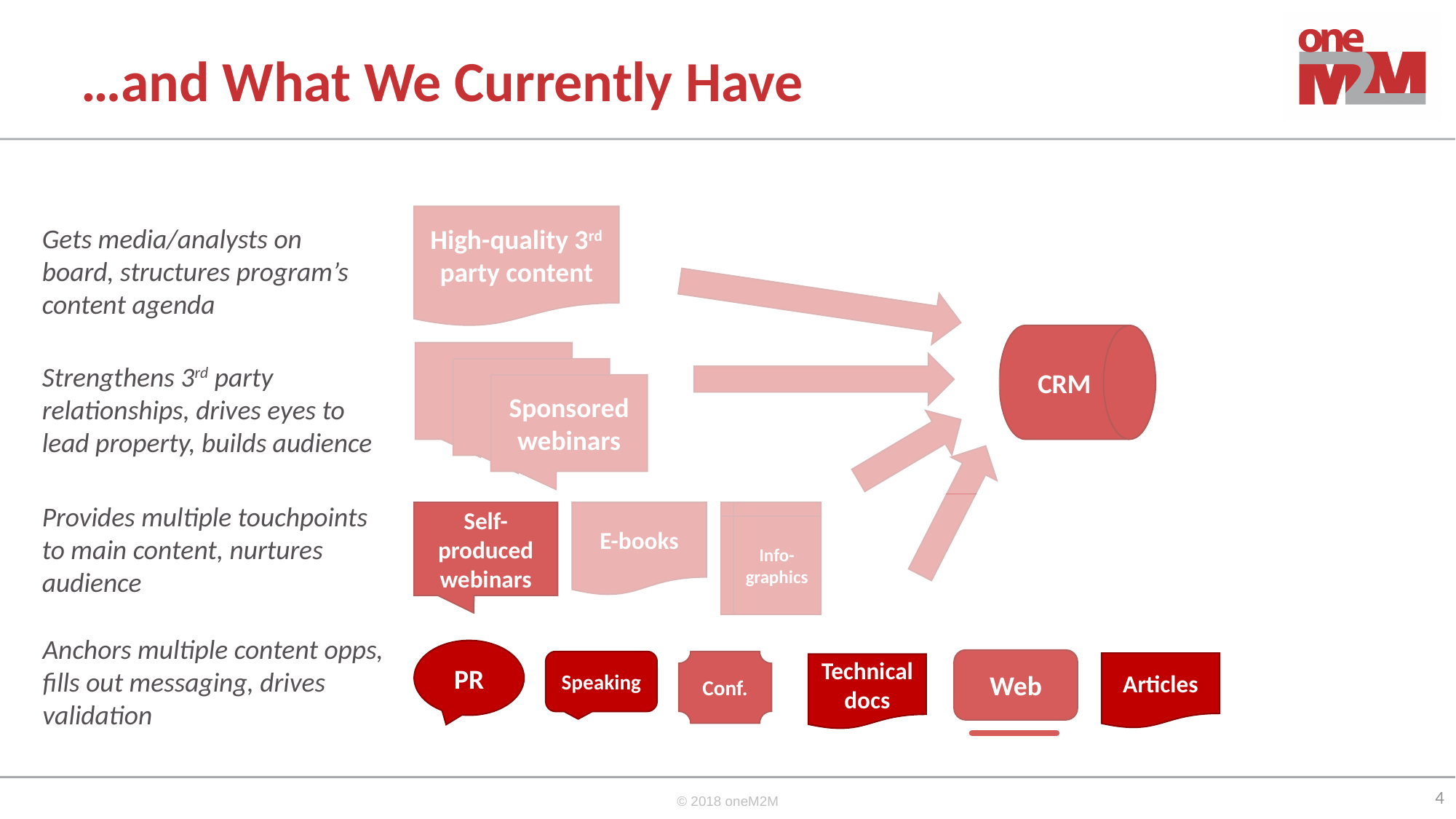

# …and What We Currently Have

High-quality 3rd party content
Gets media/analysts on board, structures program’s content agenda

CRM

Strengthens 3rd party relationships, drives eyes to lead property, builds audience

Sponsored webinars

Provides multiple touchpoints to main content, nurtures audience

Self-produced webinars
E-books
Info-graphics
Anchors multiple content opps, fills out messaging, drives validation

PR
Web
Speaking
Conf.
Articles
Technical docs
4